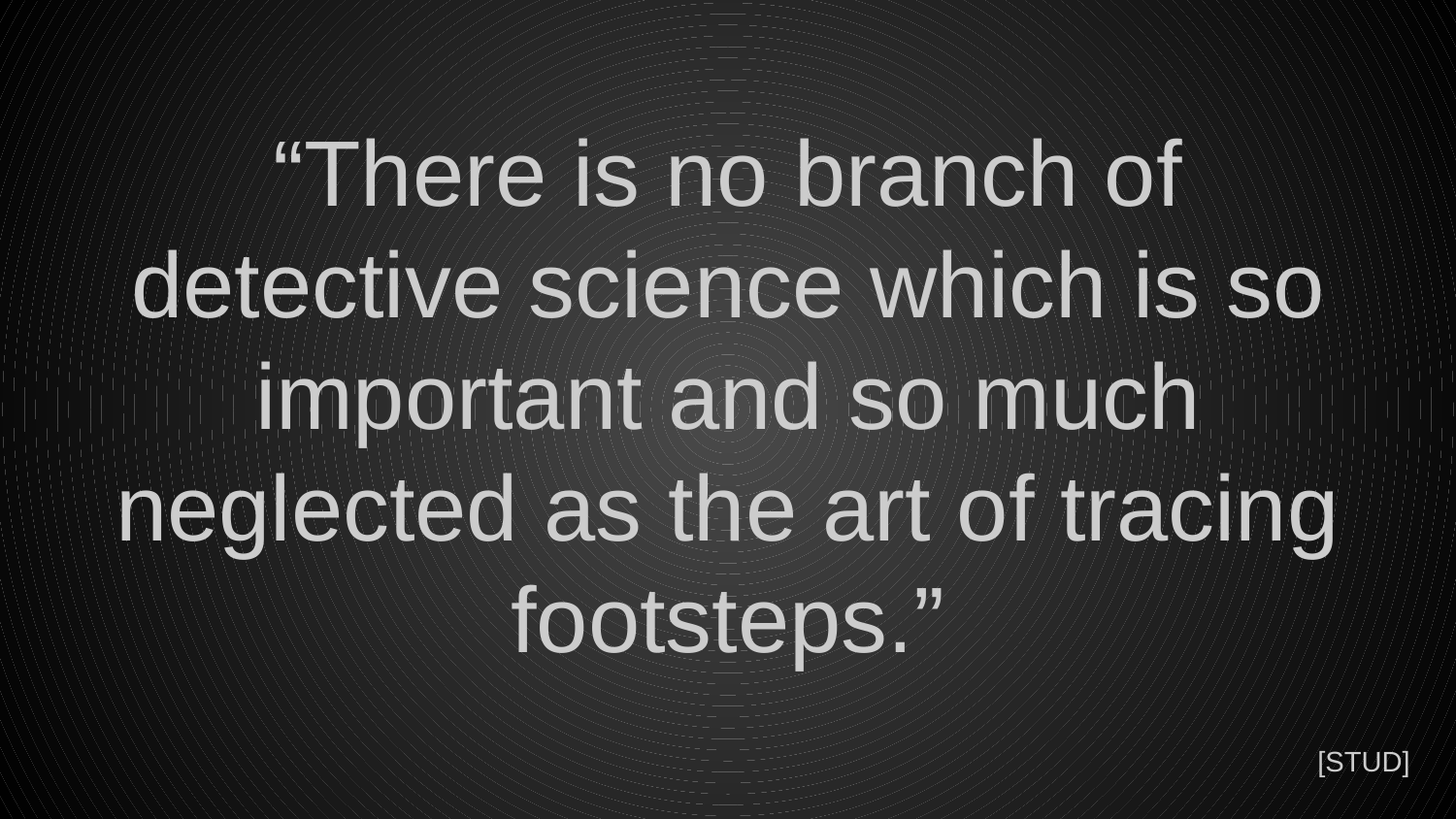

# “There is no branch of detective science which is so important and so much neglected as the art of tracing footsteps.”
[STUD]